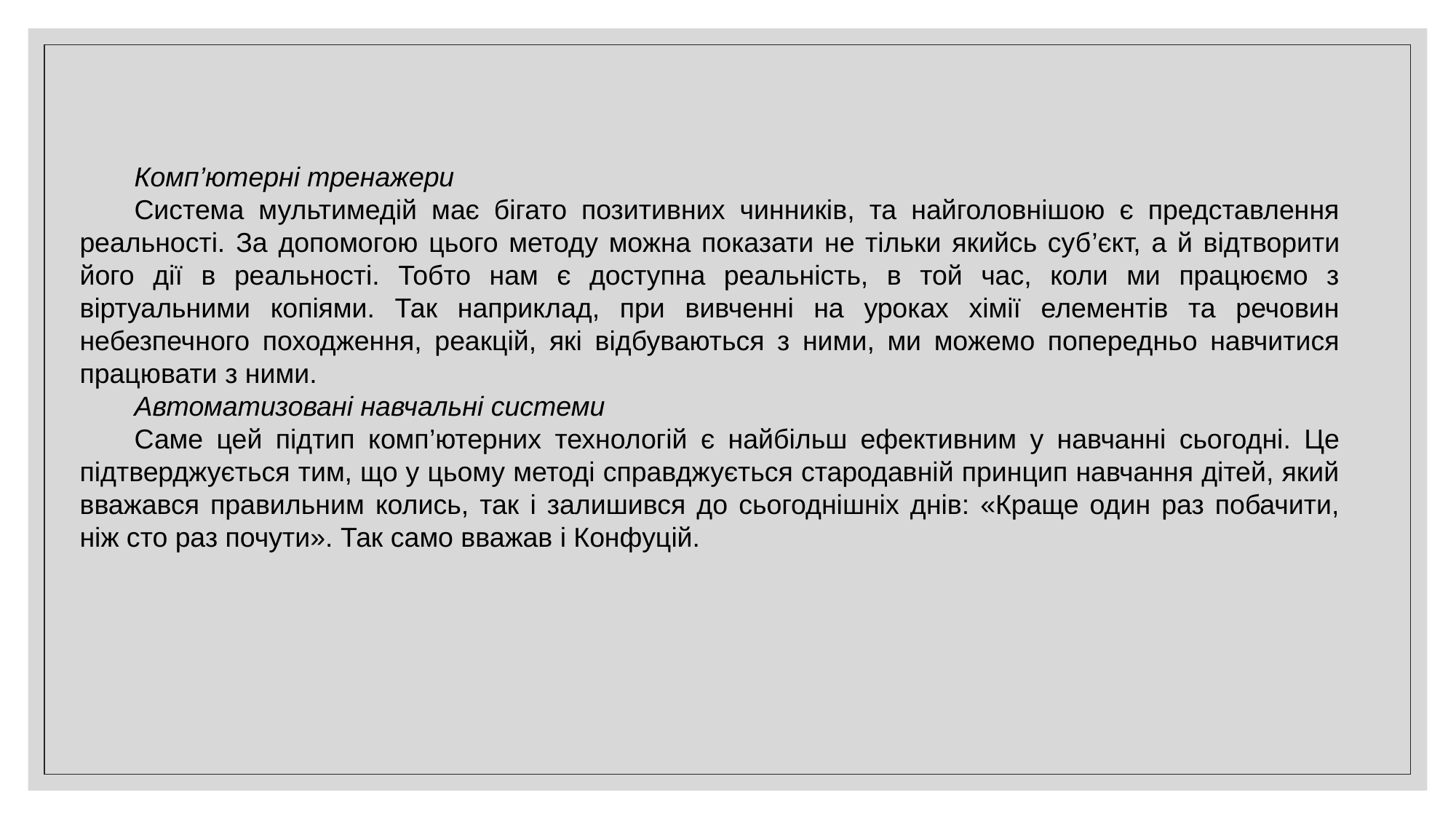

Комп’ютерні тренажери
Система мультимедій має бігато позитивних чинників, та найголовнішою є представлення реальності. За допомогою цього методу можна показати не тільки якийсь суб’єкт, а й відтворити його дії в реальності. Тобто нам є доступна реальність, в той час, коли ми працюємо з віртуальними копіями. Так наприклад, при вивченні на уроках хімії елементів та речовин небезпечного походження, реакцій, які відбуваються з ними, ми можемо попередньо навчитися працювати з ними.
Автоматизовані навчальні системи
Саме цей підтип комп’ютерних технологій є найбільш ефективним у навчанні сьогодні. Це підтверджується тим, що у цьому методі справджується стародавній принцип навчання дітей, який вважався правильним колись, так і залишився до сьогоднішніх днів: «Краще один раз побачити, ніж сто раз почути». Так само вважав і Конфуцій.